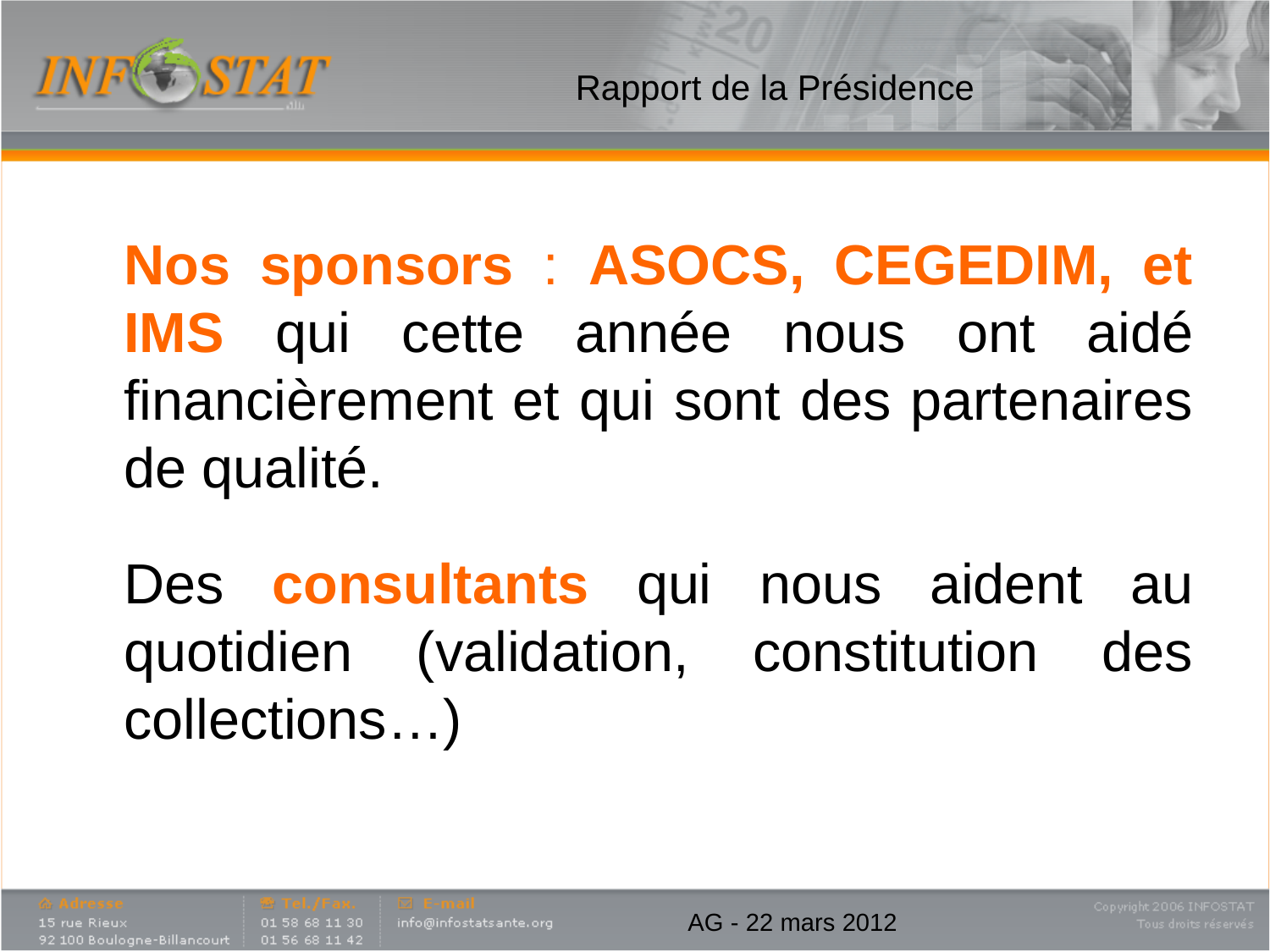

# Rapport de la Présidence
	Nos sponsors : ASOCS, CEGEDIM, et IMS qui cette année nous ont aidé financièrement et qui sont des partenaires de qualité.

	Des consultants qui nous aident au quotidien (validation, constitution des collections…)
AG - 22 mars 2012